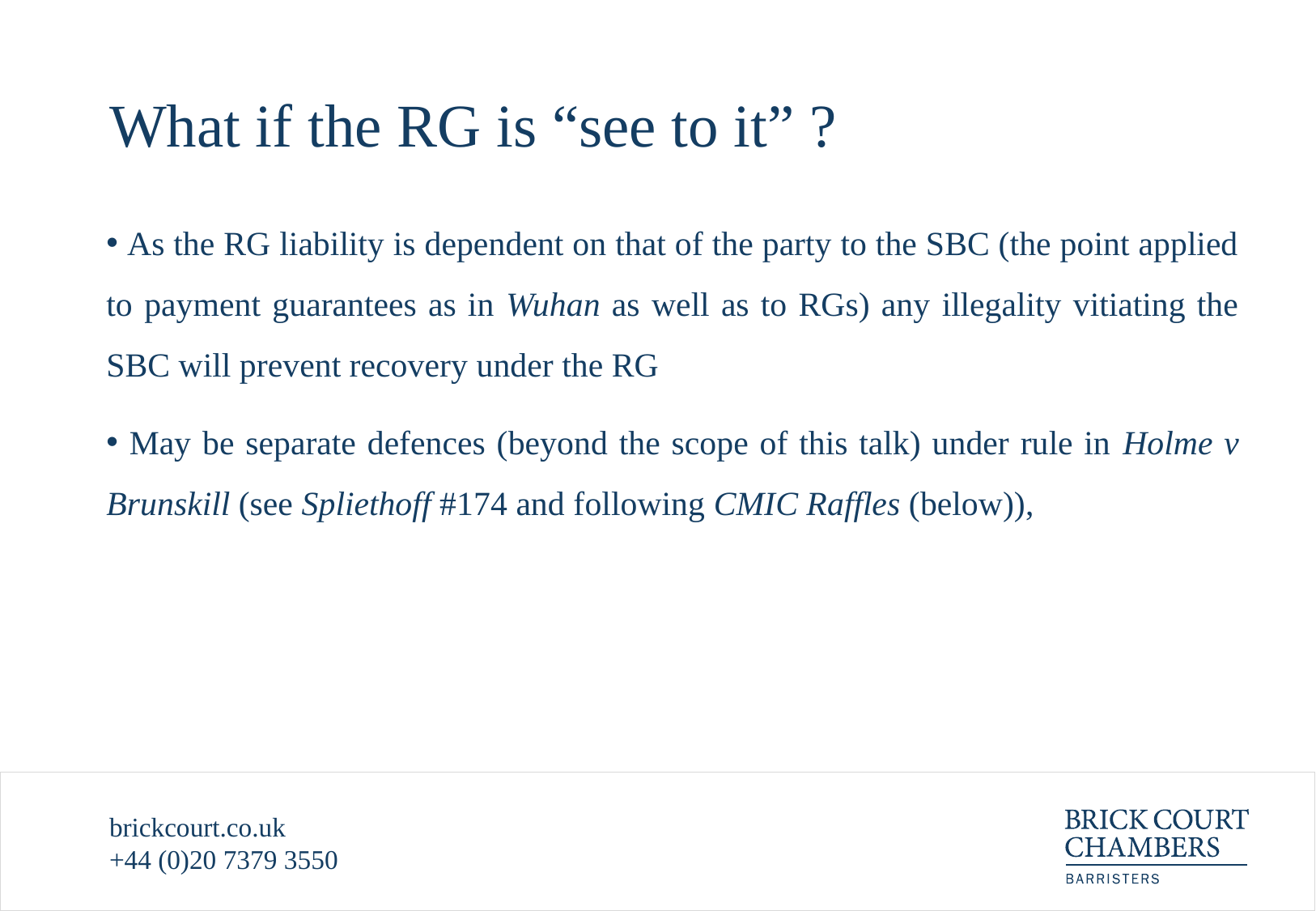

# What if the RG is “see to it” ?
 As the RG liability is dependent on that of the party to the SBC (the point applied to payment guarantees as in Wuhan as well as to RGs) any illegality vitiating the SBC will prevent recovery under the RG
 May be separate defences (beyond the scope of this talk) under rule in Holme v Brunskill (see Spliethoff #174 and following CMIC Raffles (below)),
brickcourt.co.uk
+44 (0)20 7379 3550